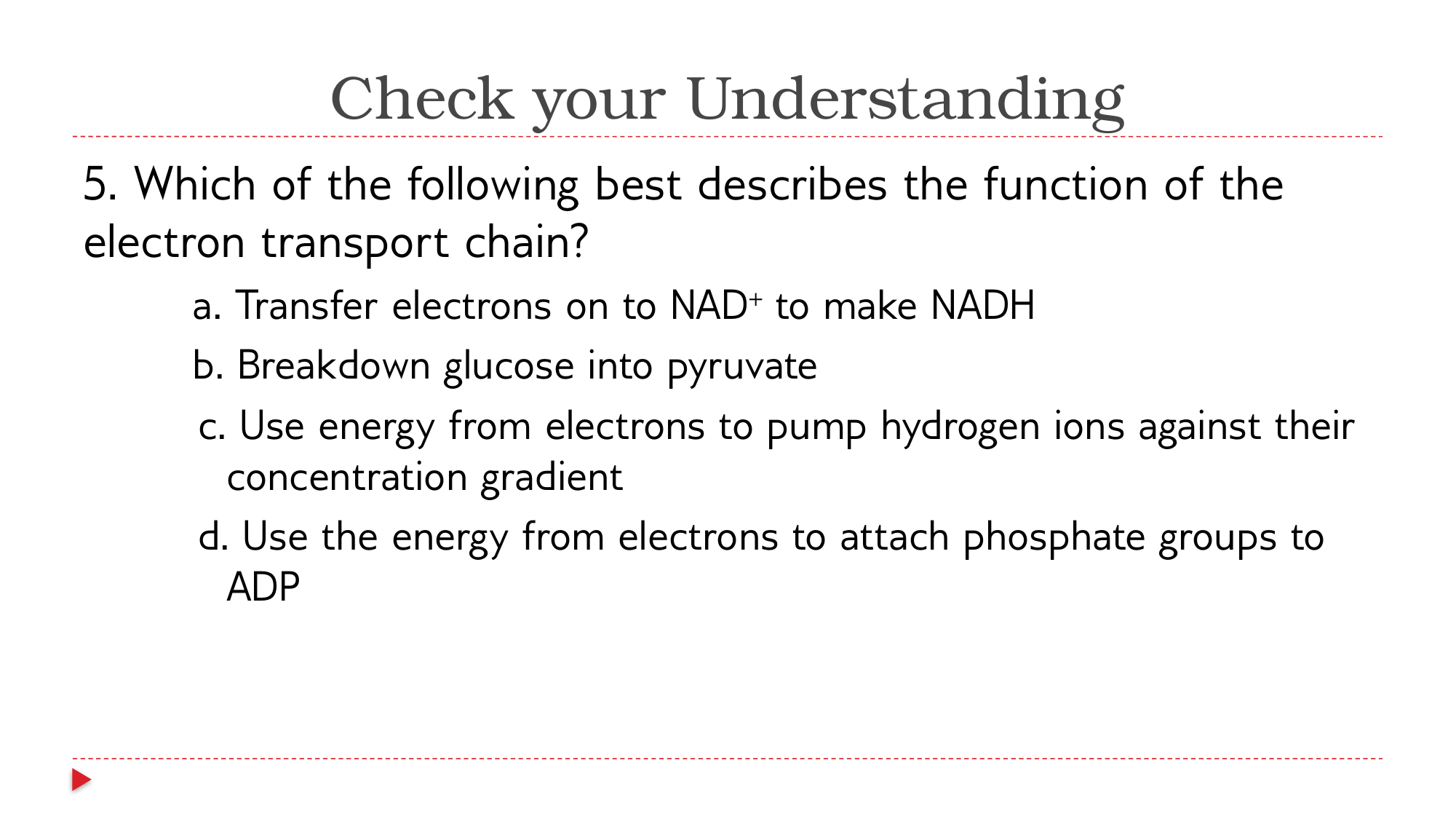

# Check your Understanding
5. Which of the following best describes the function of the electron transport chain?
	a. Transfer electrons on to NAD+ to make NADH
	b. Breakdown glucose into pyruvate
         c. Use energy from electrons to pump hydrogen ions against their concentration gradient
         d. Use the energy from electrons to attach phosphate groups to ADP